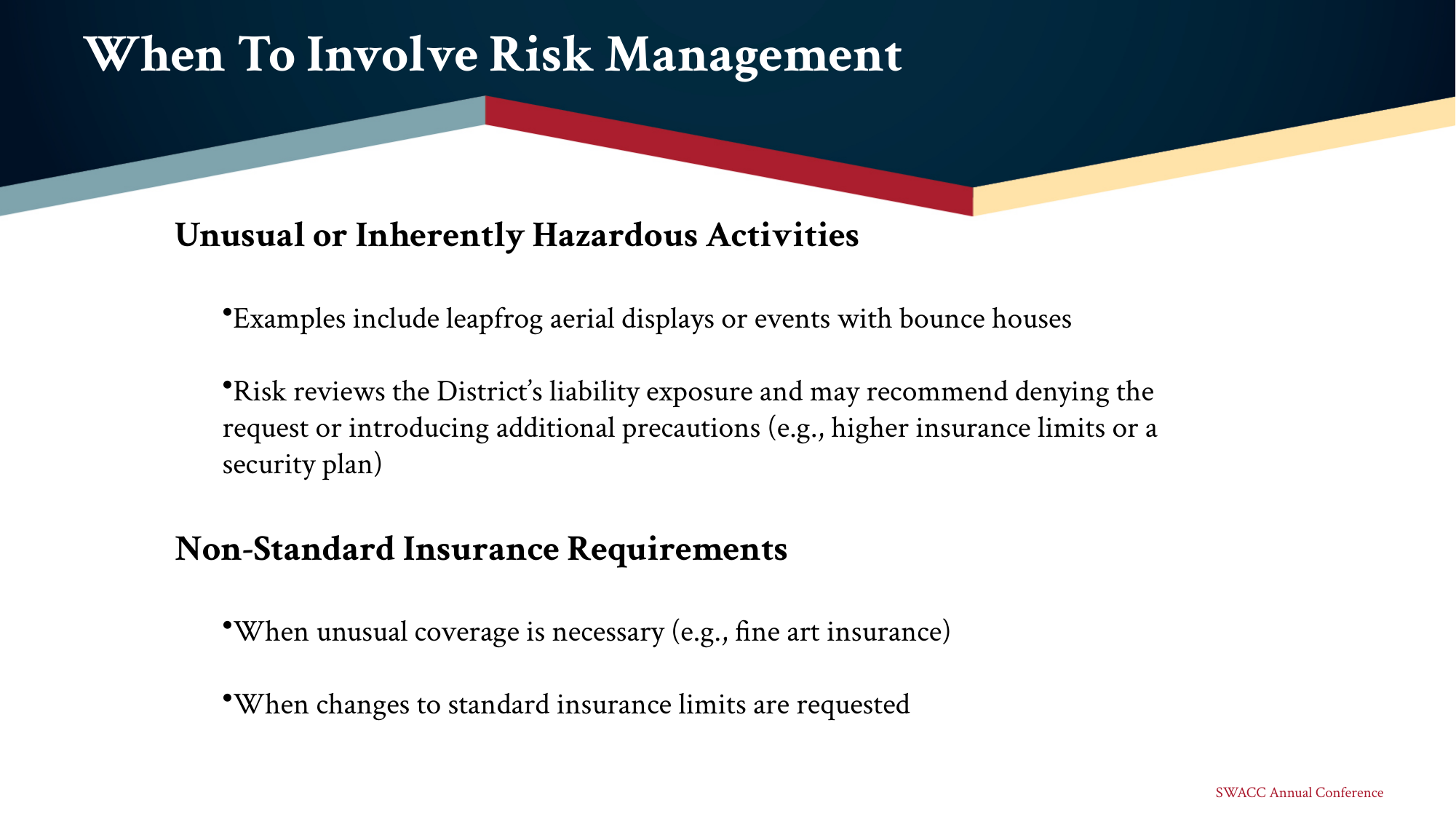

# When To Involve Risk Management
Unusual or Inherently Hazardous Activities

Examples include leapfrog aerial displays or events with bounce houses

Risk reviews the District’s liability exposure and may recommend denying the request or introducing additional precautions (e.g., higher insurance limits or a security plan)

Non-Standard Insurance Requirements

When unusual coverage is necessary (e.g., fine art insurance)

When changes to standard insurance limits are requested